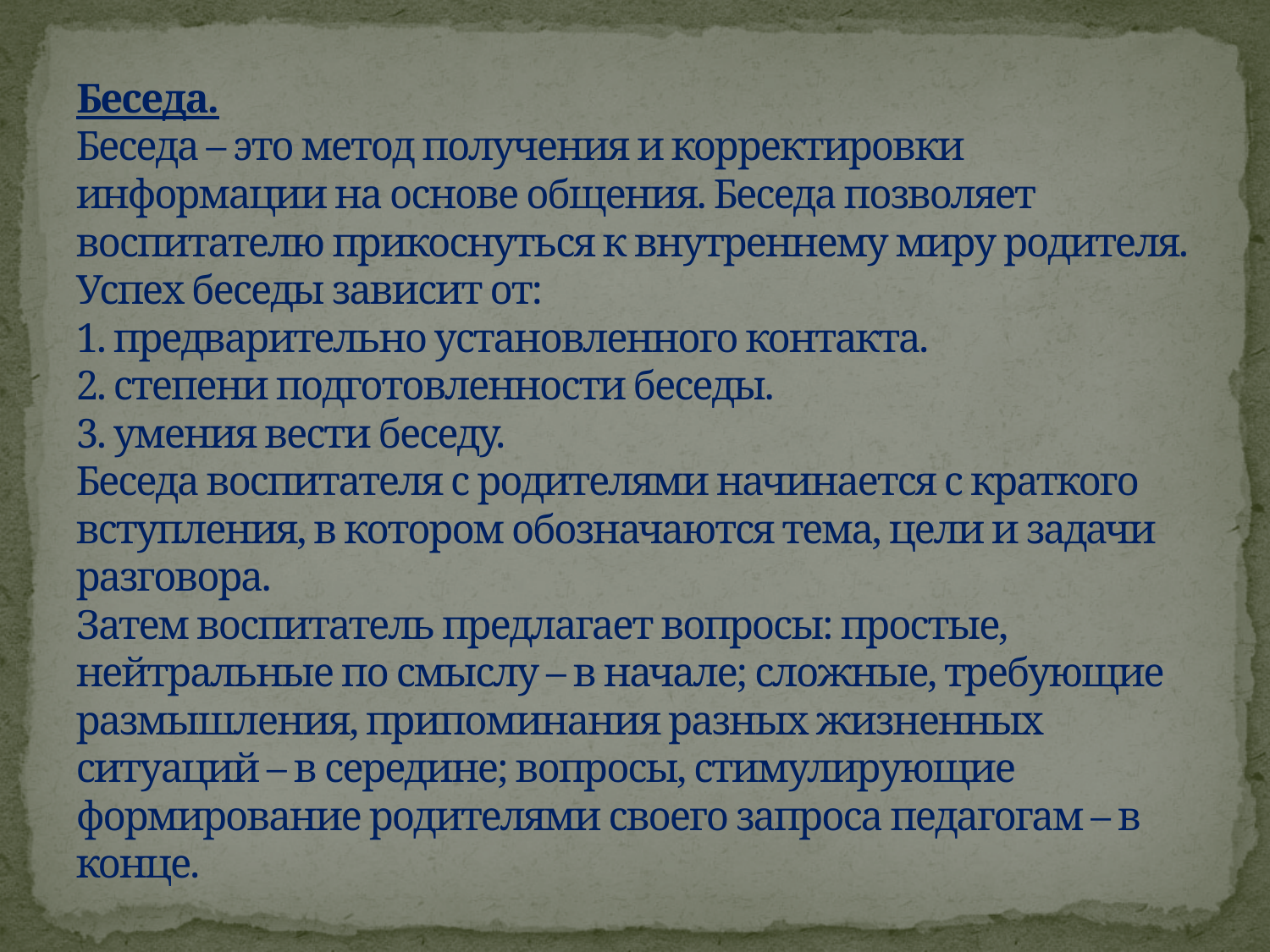

# Беседа. Беседа – это метод получения и корректировки информации на основе общения. Беседа позволяет воспитателю прикоснуться к внутреннему миру родителя. Успех беседы зависит от: 1. предварительно установленного контакта. 2. степени подготовленности беседы. 3. умения вести беседу. Беседа воспитателя с родителями начинается с краткого вступления, в котором обозначаются тема, цели и задачи разговора. Затем воспитатель предлагает вопросы: простые, нейтральные по смыслу – в начале; сложные, требующие размышления, припоминания разных жизненных ситуаций – в середине; вопросы, стимулирующие формирование родителями своего запроса педагогам – в конце.